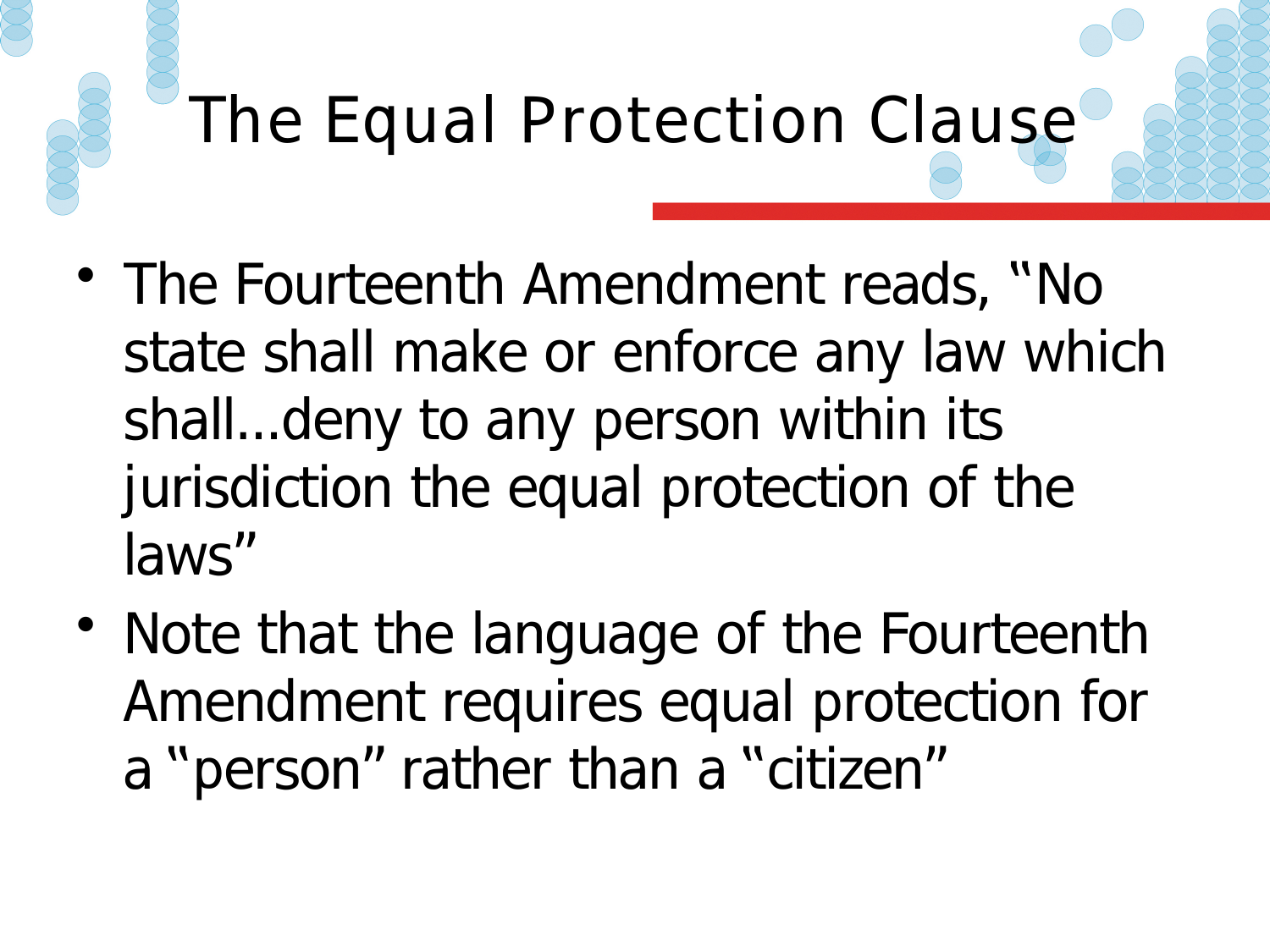

# The Equal Protection Clause
The Fourteenth Amendment reads, “No state shall make or enforce any law which shall…deny to any person within its jurisdiction the equal protection of the laws”
Note that the language of the Fourteenth Amendment requires equal protection for a “person” rather than a “citizen”